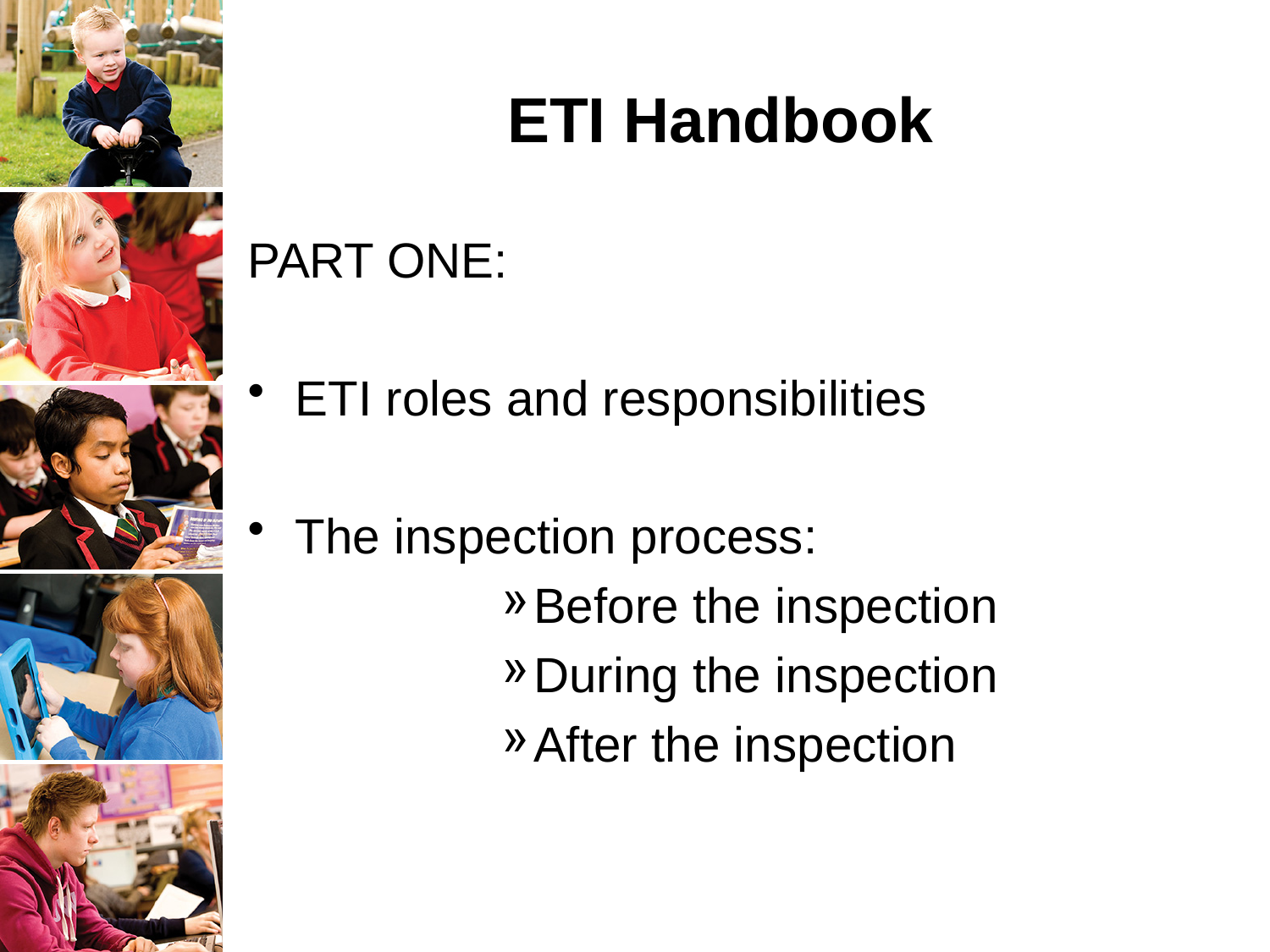

# ETI Handbook
PART ONE:

ETI roles and responsibilities

The inspection process:
Before the inspection
During the inspection
After the inspection